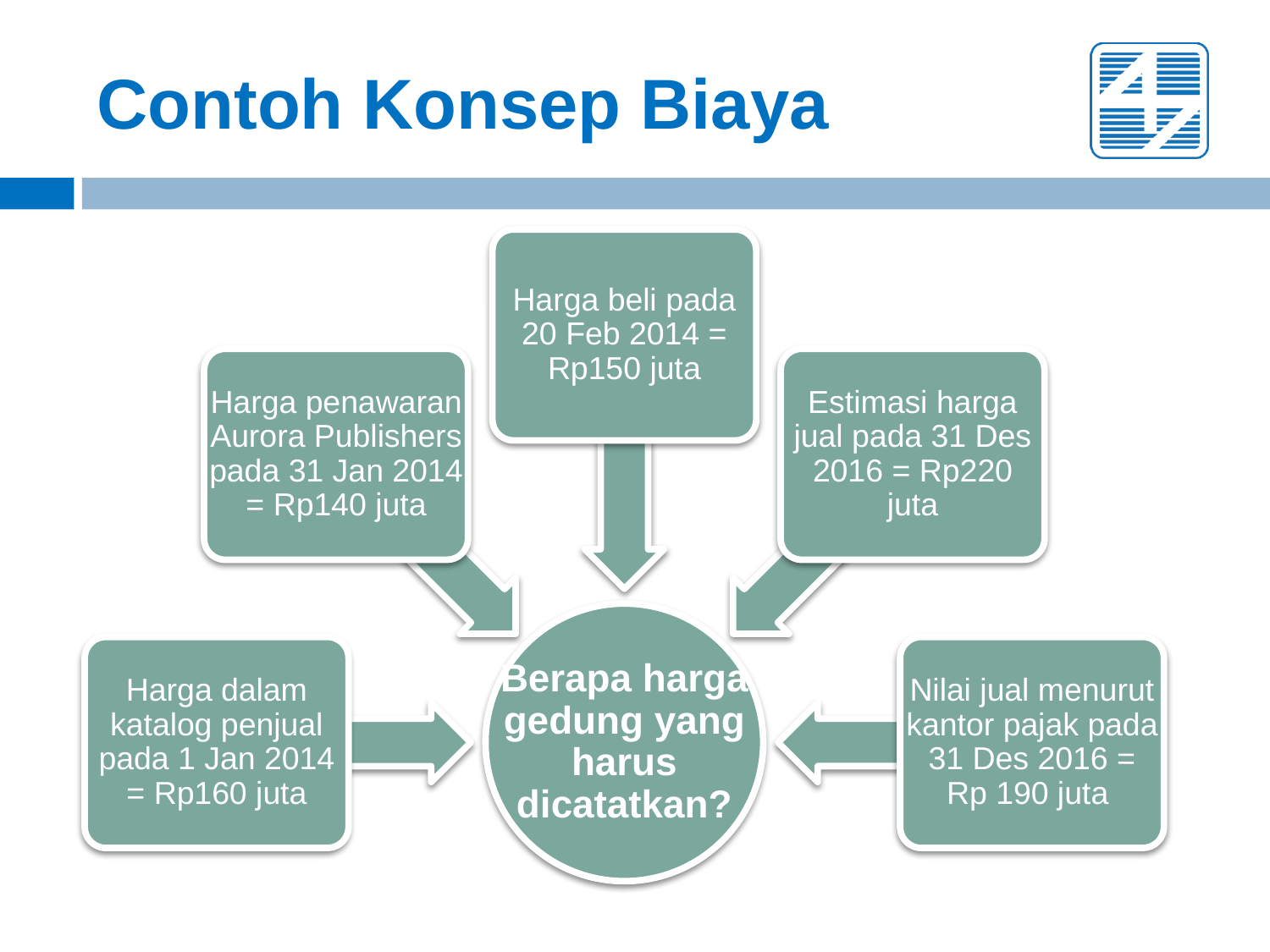

# Contoh Konsep Biaya

Harga beli pada 20 Feb 2014 = Rp150 juta

Harga penawaran Aurora Publishers pada 31 Jan 2014 = Rp140 juta

Estimasi harga jual pada 31 Des 2016 = Rp220 juta

Berapa harga gedung yang harus dicatatkan?

Harga dalam katalog penjual pada 1 Jan 2014 = Rp160 juta

Nilai jual menurut kantor pajak pada 31 Des 2016 = Rp 190 juta